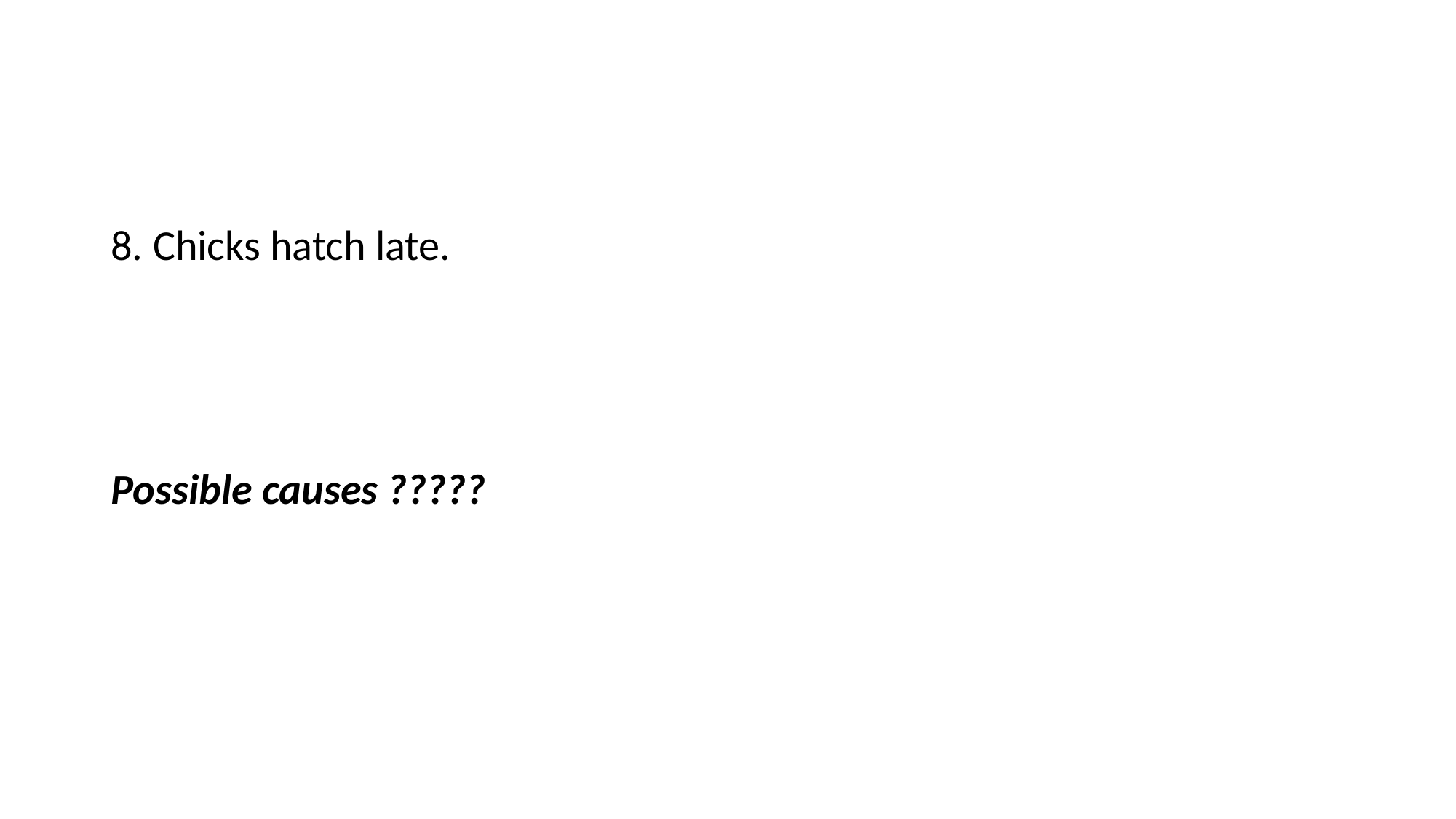

#
8. Chicks hatch late.

Possible causes ?????